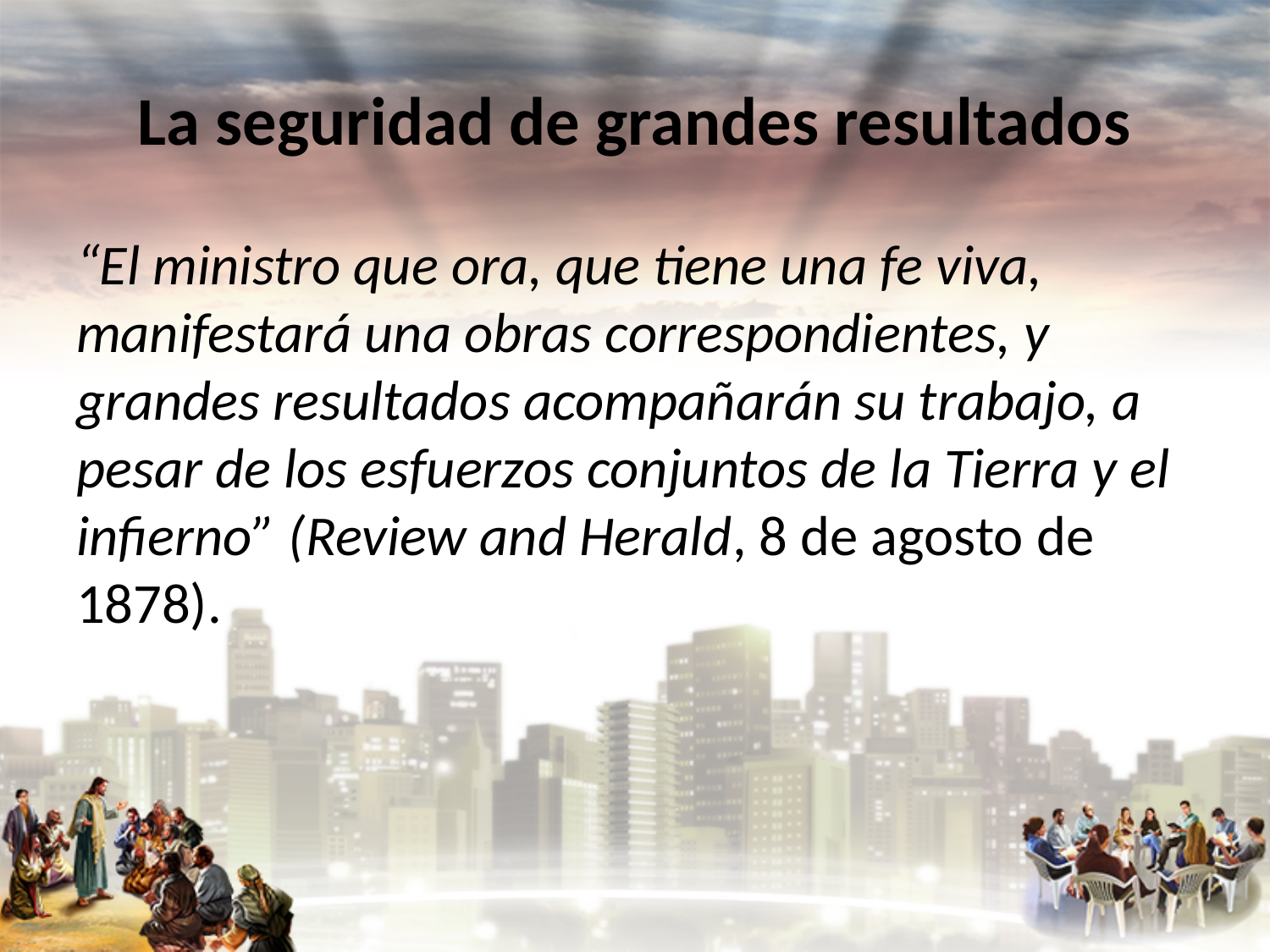

# La seguridad de grandes resultados
“El ministro que ora, que tiene una fe viva, manifestará una obras correspondientes, y grandes resultados acompañarán su trabajo, a pesar de los esfuerzos conjuntos de la Tierra y el infierno” (Review and Herald, 8 de agosto de 1878).